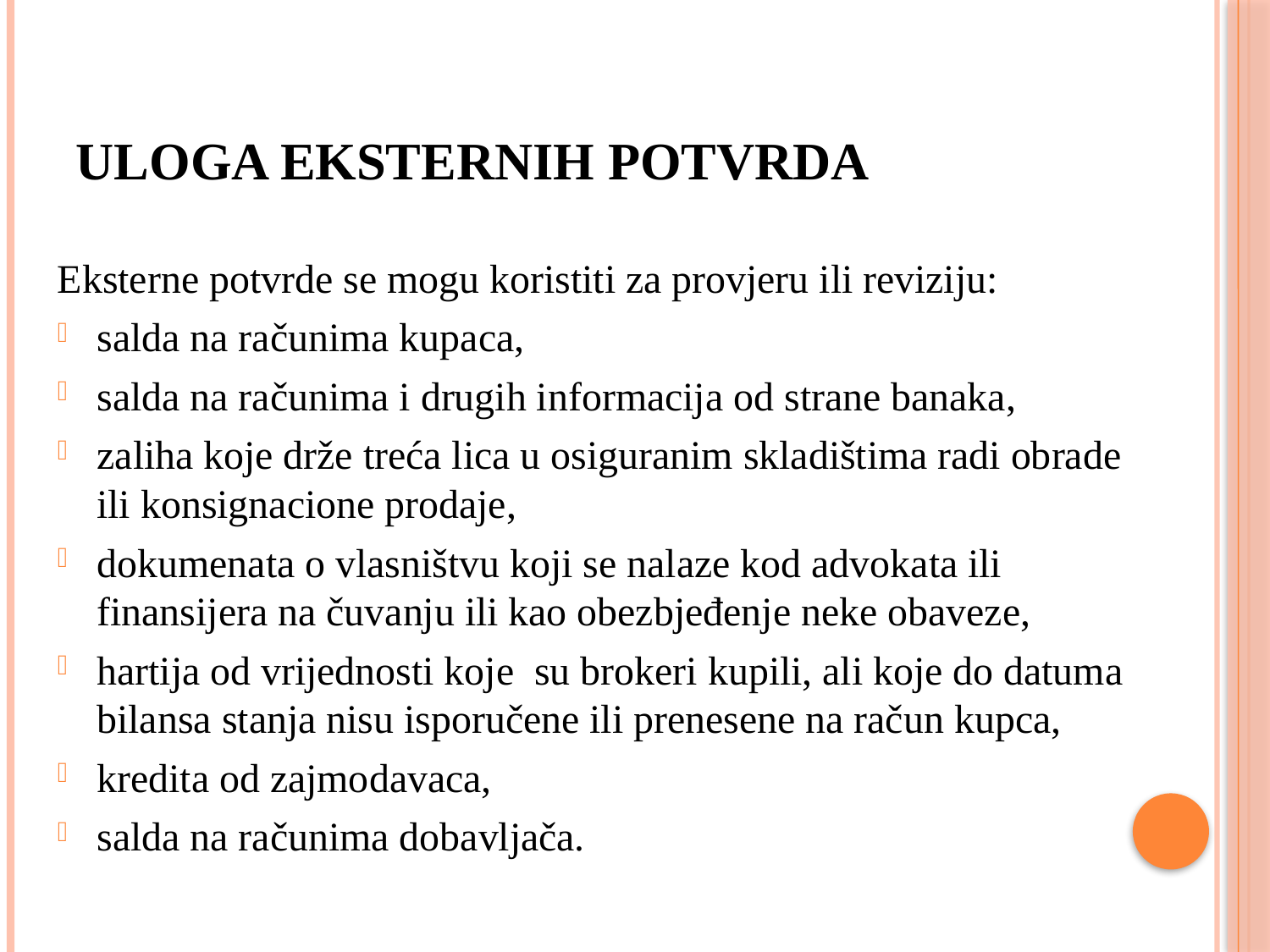

# Uloga eksternih potvrda
Eksterne potvrde se mogu koristiti za provjeru ili reviziju:
salda na računima kupaca,
salda na računima i drugih informacija od strane banaka,
zaliha koje drže treća lica u osiguranim skladištima radi obrade ili konsignacione prodaje,
dokumenata o vlasništvu koji se nalaze kod advokata ili finansijera na čuvanju ili kao obezbjeđenje neke obaveze,
hartija od vrijednosti koje  su brokeri kupili, ali koje do datuma bilansa stanja nisu isporučene ili prenesene na račun kupca,
kredita od zajmodavaca,
salda na računima dobavljača.